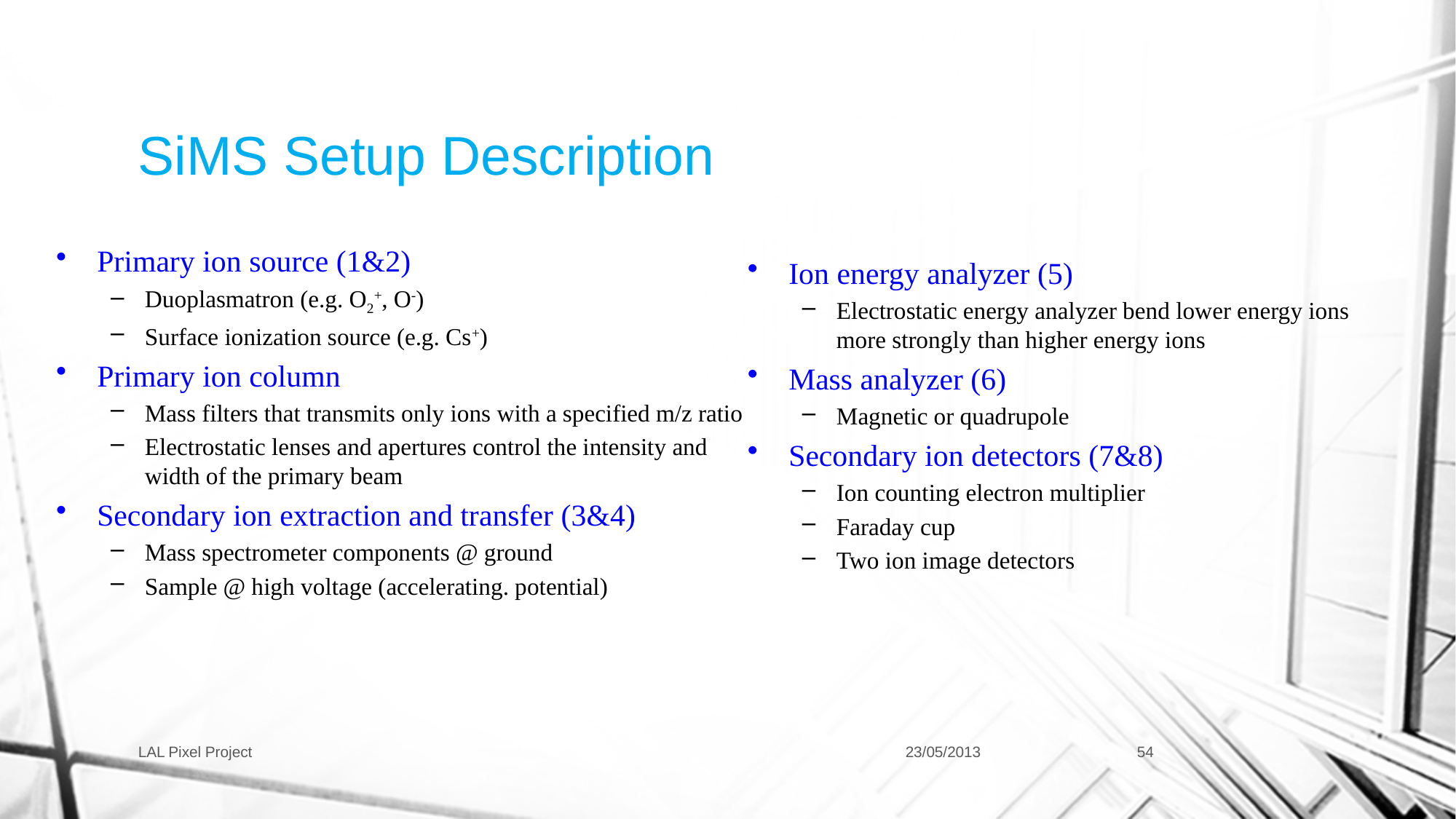

# SiMS Setup Description
Primary ion source (1&2)
Duoplasmatron (e.g. O2+, O-)
Surface ionization source (e.g. Cs+)
Primary ion column
Mass filters that transmits only ions with a specified m/z ratio
Electrostatic lenses and apertures control the intensity and width of the primary beam
Secondary ion extraction and transfer (3&4)
Mass spectrometer components @ ground
Sample @ high voltage (accelerating. potential)
Ion energy analyzer (5)
Electrostatic energy analyzer bend lower energy ions more strongly than higher energy ions
Mass analyzer (6)
Magnetic or quadrupole
Secondary ion detectors (7&8)
Ion counting electron multiplier
Faraday cup
Two ion image detectors
LAL Pixel Project
23/05/2013
54